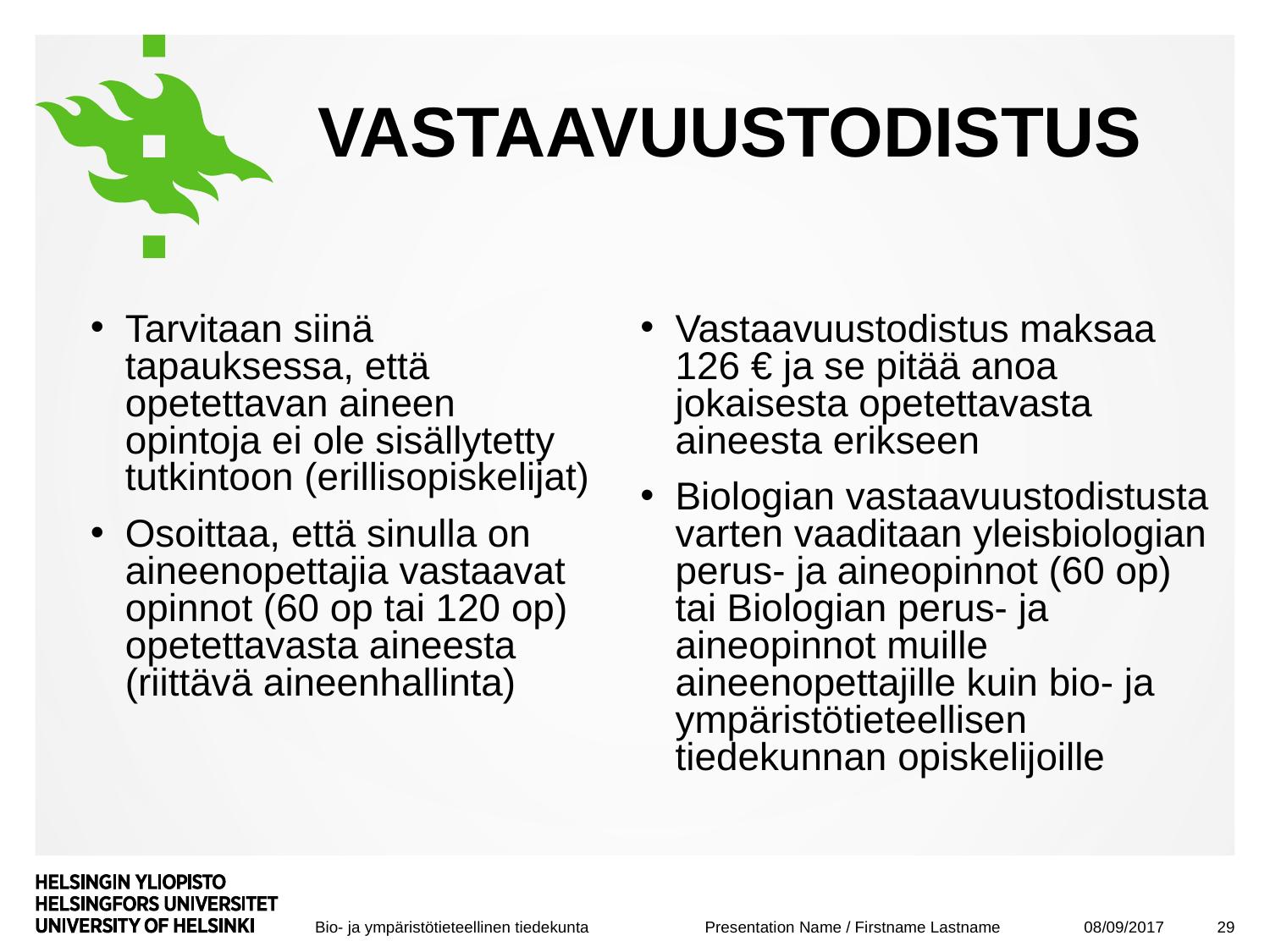

# Vastaavuustodistus
Tarvitaan siinä tapauksessa, että opetettavan aineen opintoja ei ole sisällytetty tutkintoon (erillisopiskelijat)
Osoittaa, että sinulla on aineenopettajia vastaavat opinnot (60 op tai 120 op) opetettavasta aineesta (riittävä aineenhallinta)
Vastaavuustodistus maksaa 126 € ja se pitää anoa jokaisesta opetettavasta aineesta erikseen
Biologian vastaavuustodistusta varten vaaditaan yleisbiologian perus- ja aineopinnot (60 op) tai Biologian perus- ja aineopinnot muille aineenopettajille kuin bio- ja ympäristötieteellisen tiedekunnan opiskelijoille

08/09/2017
29
Presentation Name / Firstname Lastname